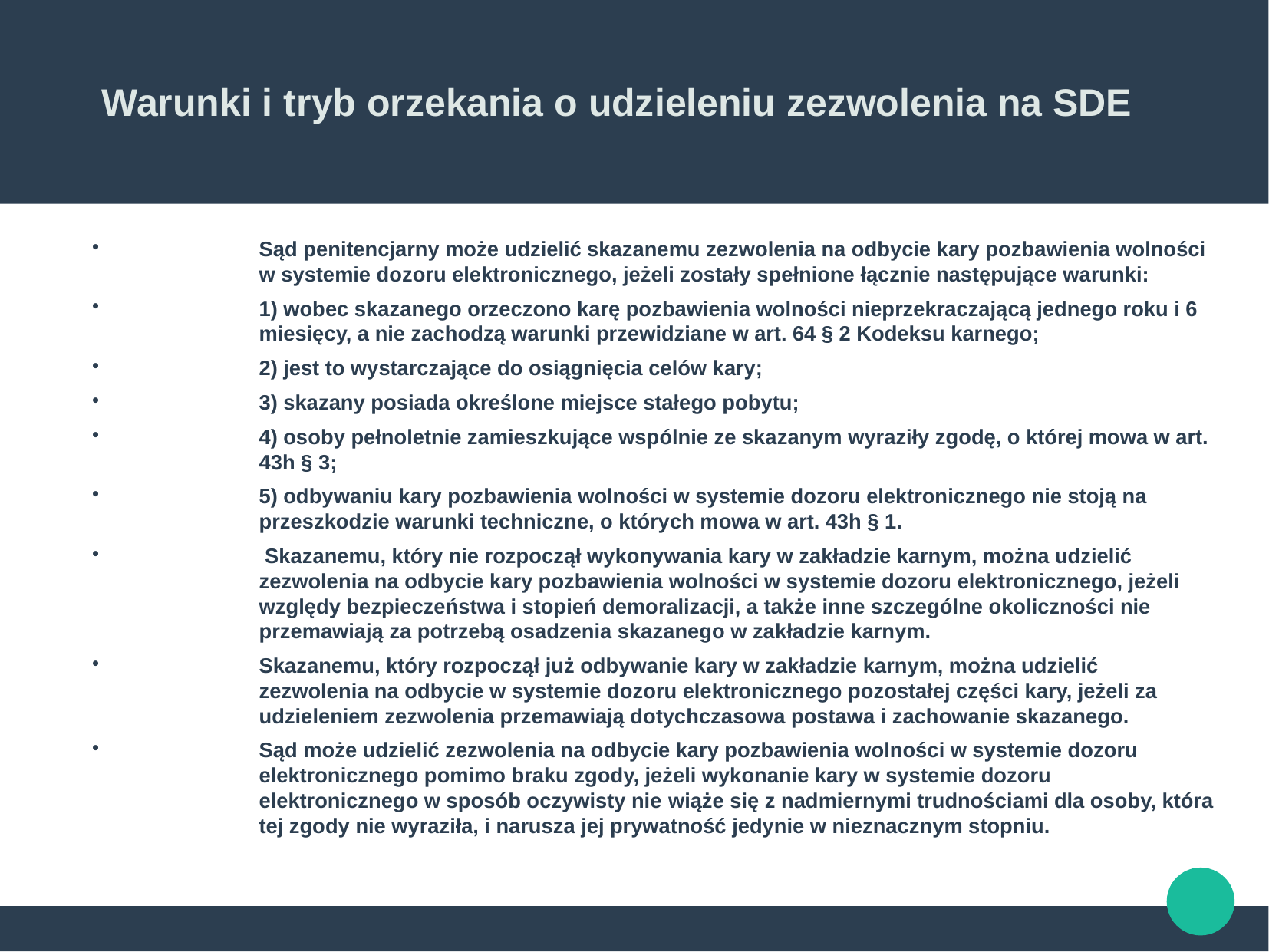

Warunki i tryb orzekania o udzieleniu zezwolenia na SDE

Sąd penitencjarny może udzielić skazanemu zezwolenia na odbycie kary pozbawienia wolności w systemie dozoru elektronicznego, jeżeli zostały spełnione łącznie następujące warunki:
1) wobec skazanego orzeczono karę pozbawienia wolności nieprzekraczającą jednego roku i 6 miesięcy, a nie zachodzą warunki przewidziane w art. 64 § 2 Kodeksu karnego;
2) jest to wystarczające do osiągnięcia celów kary;
3) skazany posiada określone miejsce stałego pobytu;
4) osoby pełnoletnie zamieszkujące wspólnie ze skazanym wyraziły zgodę, o której mowa w art. 43h § 3;
5) odbywaniu kary pozbawienia wolności w systemie dozoru elektronicznego nie stoją na przeszkodzie warunki techniczne, o których mowa w art. 43h § 1.
 Skazanemu, który nie rozpoczął wykonywania kary w zakładzie karnym, można udzielić zezwolenia na odbycie kary pozbawienia wolności w systemie dozoru elektronicznego, jeżeli względy bezpieczeństwa i stopień demoralizacji, a także inne szczególne okoliczności nie przemawiają za potrzebą osadzenia skazanego w zakładzie karnym.
Skazanemu, który rozpoczął już odbywanie kary w zakładzie karnym, można udzielić zezwolenia na odbycie w systemie dozoru elektronicznego pozostałej części kary, jeżeli za udzieleniem zezwolenia przemawiają dotychczasowa postawa i zachowanie skazanego.
Sąd może udzielić zezwolenia na odbycie kary pozbawienia wolności w systemie dozoru elektronicznego pomimo braku zgody, jeżeli wykonanie kary w systemie dozoru elektronicznego w sposób oczywisty nie wiąże się z nadmiernymi trudnościami dla osoby, która tej zgody nie wyraziła, i narusza jej prywatność jedynie w nieznacznym stopniu.